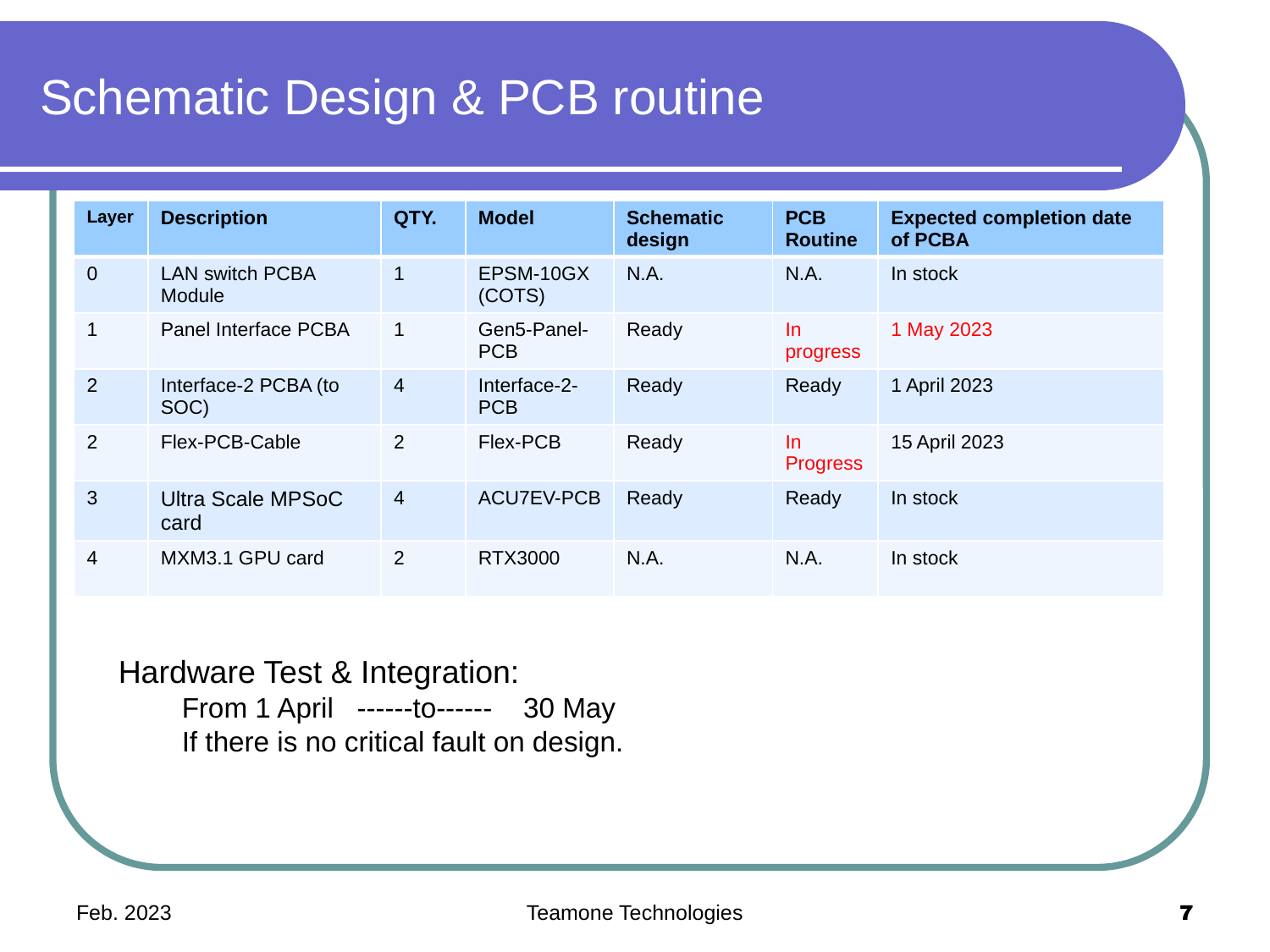

# Schematic Design & PCB routine
| Layer | Description | QTY. | Model | Schematic design | PCB Routine | Expected completion date of PCBA |
| --- | --- | --- | --- | --- | --- | --- |
| 0 | LAN switch PCBA Module | 1 | EPSM-10GX (COTS) | N.A. | N.A. | In stock |
| 1 | Panel Interface PCBA | 1 | Gen5-Panel-PCB | Ready | In progress | 1 May 2023 |
| 2 | Interface-2 PCBA (to SOC) | 4 | Interface-2-PCB | Ready | Ready | 1 April 2023 |
| 2 | Flex-PCB-Cable | 2 | Flex-PCB | Ready | In Progress | 15 April 2023 |
| 3 | Ultra Scale MPSoC card | 4 | ACU7EV-PCB | Ready | Ready | In stock |
| 4 | MXM3.1 GPU card | 2 | RTX3000 | N.A. | N.A. | In stock |

Hardware Test & Integration:
From 1 April   ------to------    30 May
If there is no critical fault on design.
Feb. 2023
Teamone Technologies
7